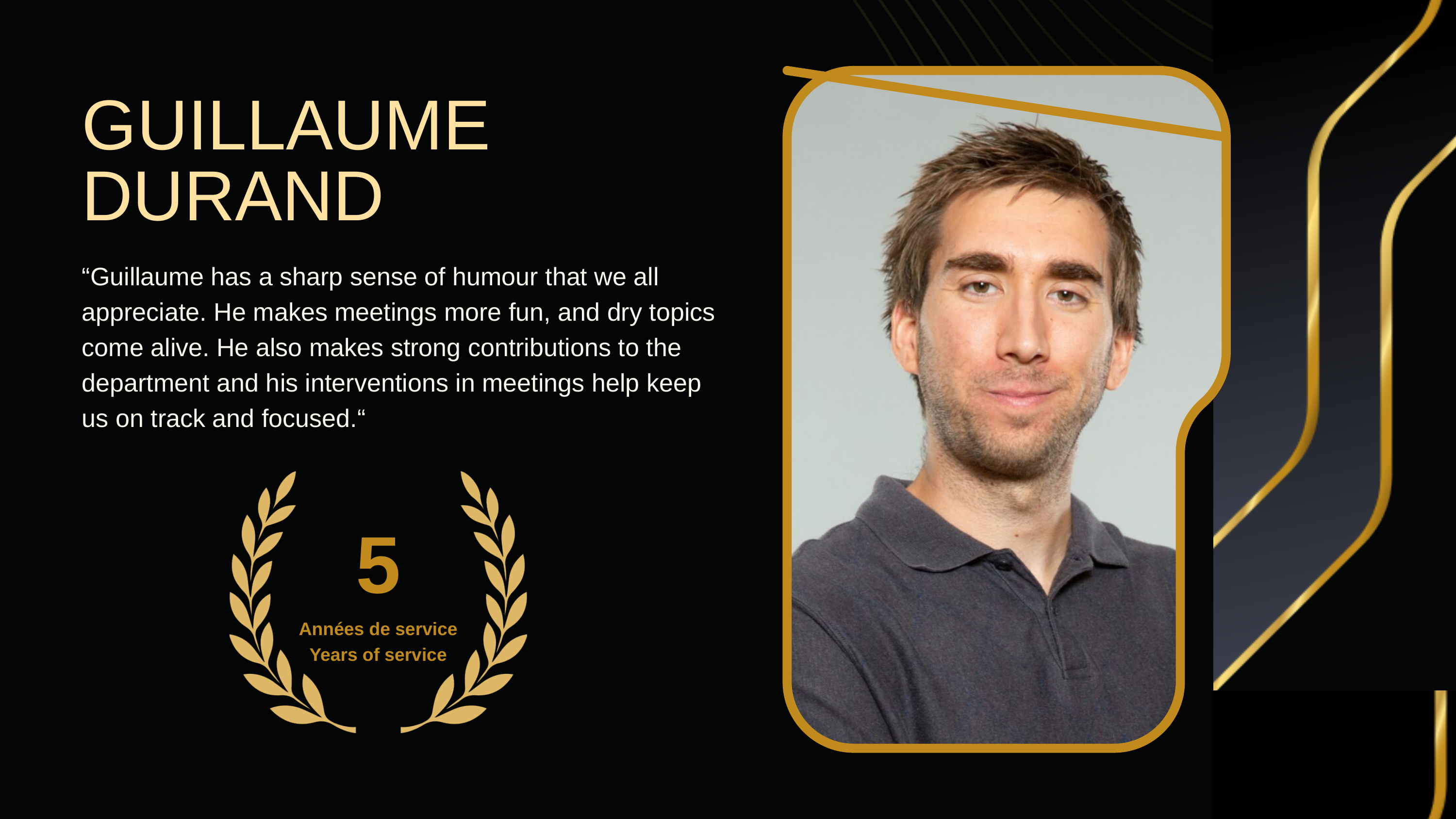

GUILLAUME DURAND
“Guillaume has a sharp sense of humour that we all appreciate. He makes meetings more fun, and dry topics come alive. He also makes strong contributions to the department and his interventions in meetings help keep us on track and focused.“

5
Années de service
Years of service